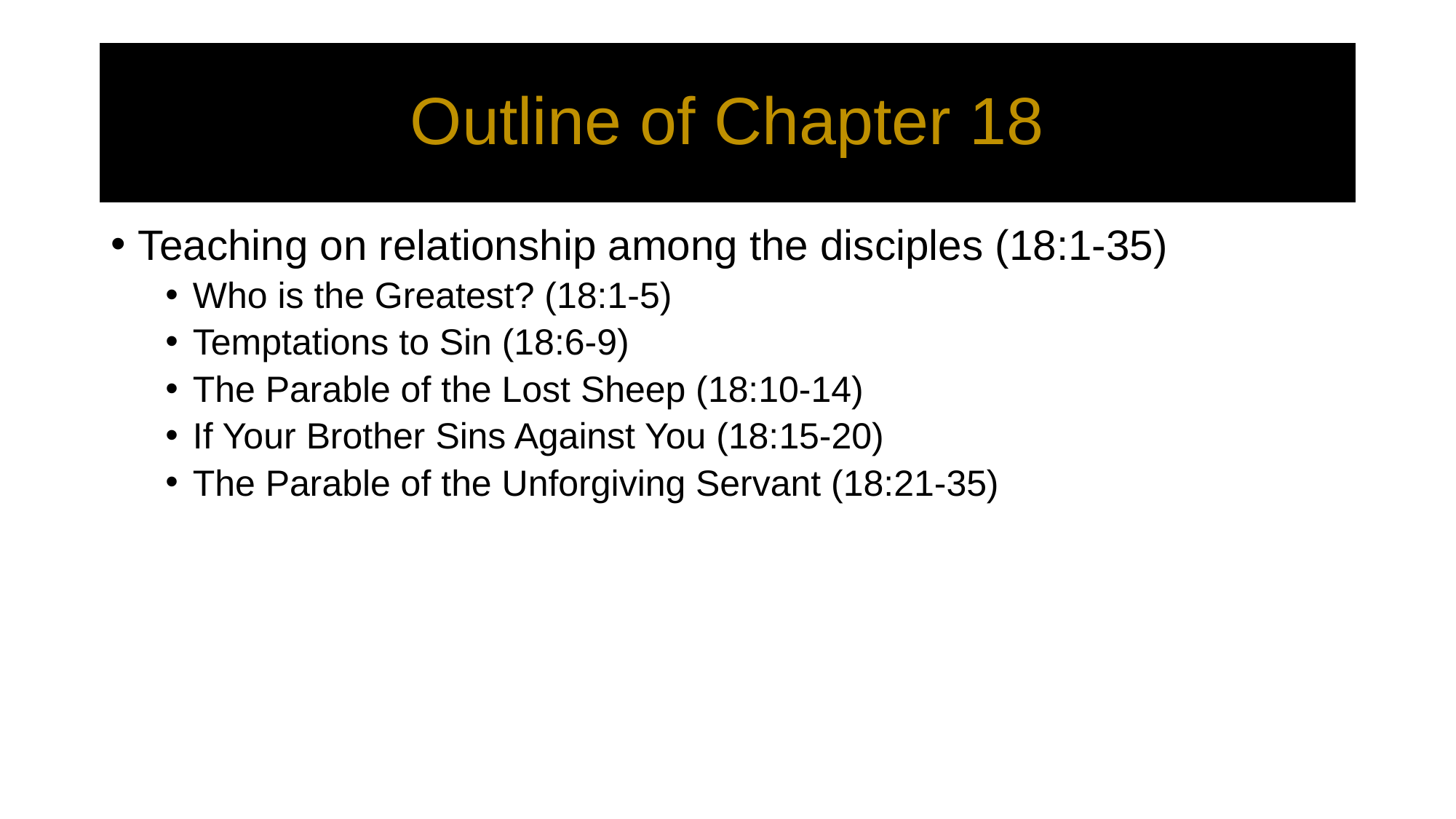

# Outline of Chapter 18
Teaching on relationship among the disciples (18:1-35)
Who is the Greatest? (18:1-5)
Temptations to Sin (18:6-9)
The Parable of the Lost Sheep (18:10-14)
If Your Brother Sins Against You (18:15-20)
The Parable of the Unforgiving Servant (18:21-35)